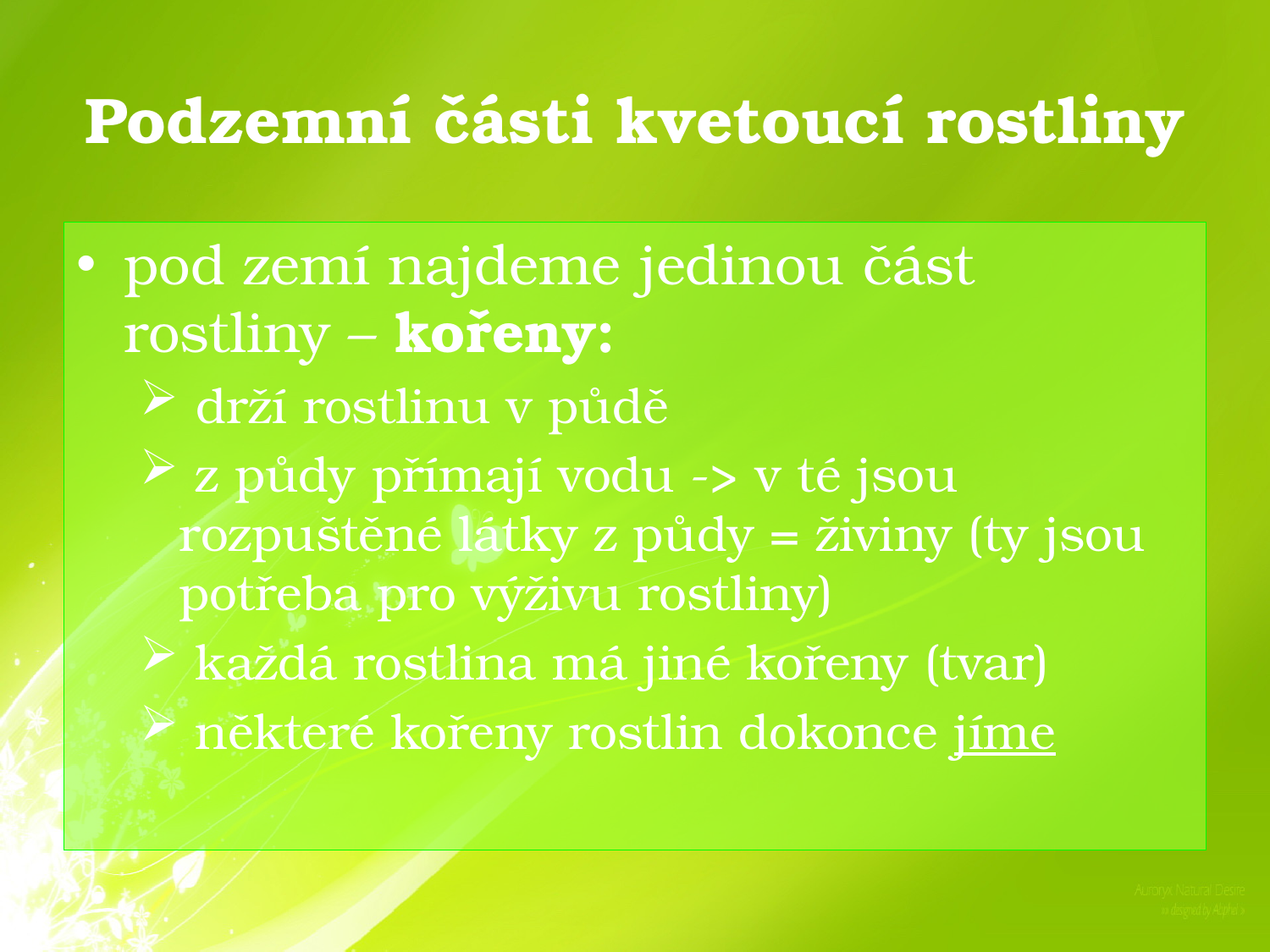

# Podzemní části kvetoucí rostliny
pod zemí najdeme jedinou část rostliny – kořeny:
 drží rostlinu v půdě
 z půdy přímají vodu -> v té jsou rozpuštěné látky z půdy = živiny (ty jsou potřeba pro výživu rostliny)
 každá rostlina má jiné kořeny (tvar)
 některé kořeny rostlin dokonce jíme